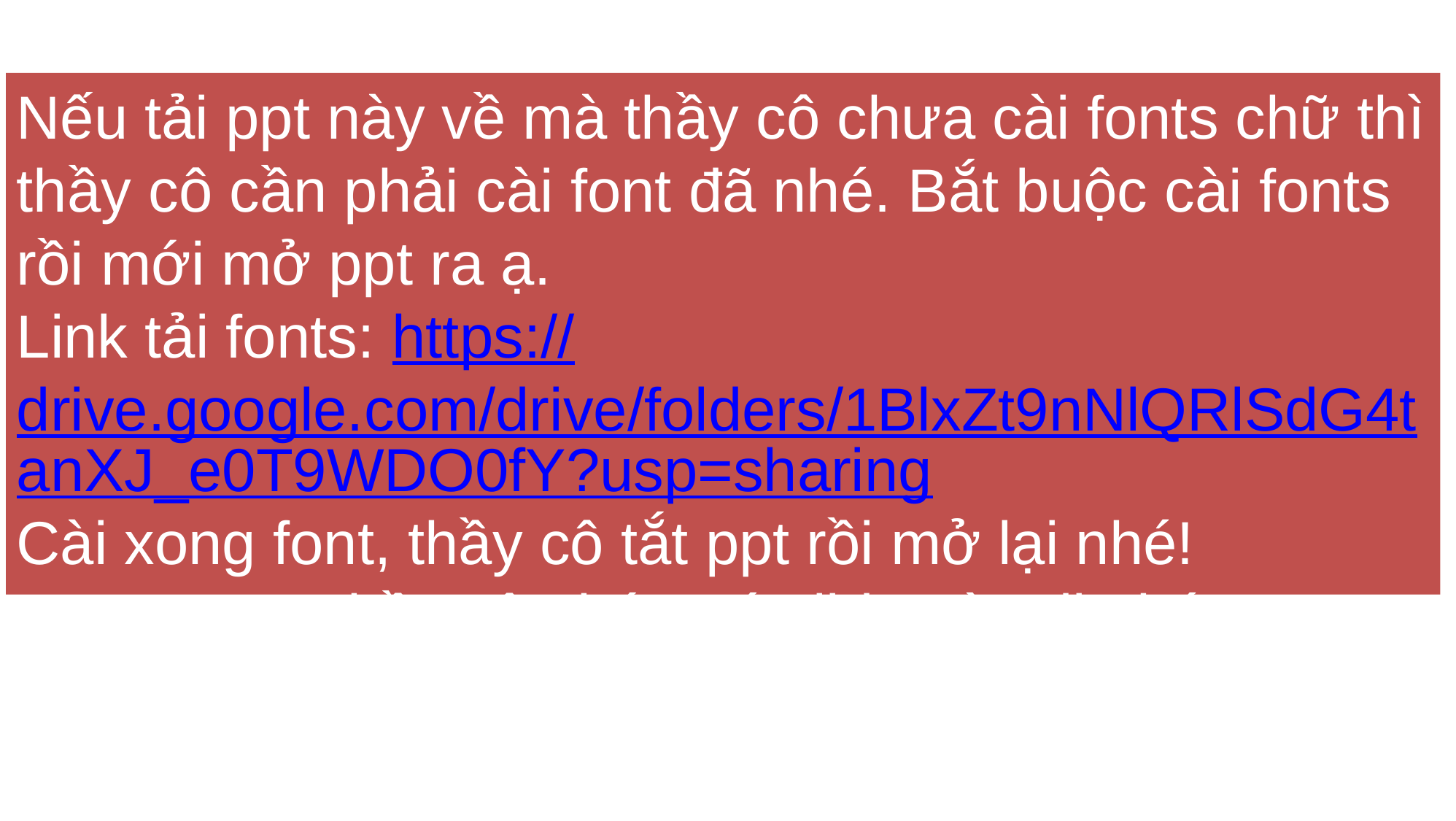

Nếu tải ppt này về mà thầy cô chưa cài fonts chữ thì thầy cô cần phải cài font đã nhé. Bắt buộc cài fonts rồi mới mở ppt ra ạ.
Link tải fonts: https://drive.google.com/drive/folders/1BlxZt9nNlQRlSdG4tanXJ_e0T9WDO0fY?usp=sharing
Cài xong font, thầy cô tắt ppt rồi mở lại nhé!
* Đọc xong thầy cô nhớ xoá slide này đi nhé!